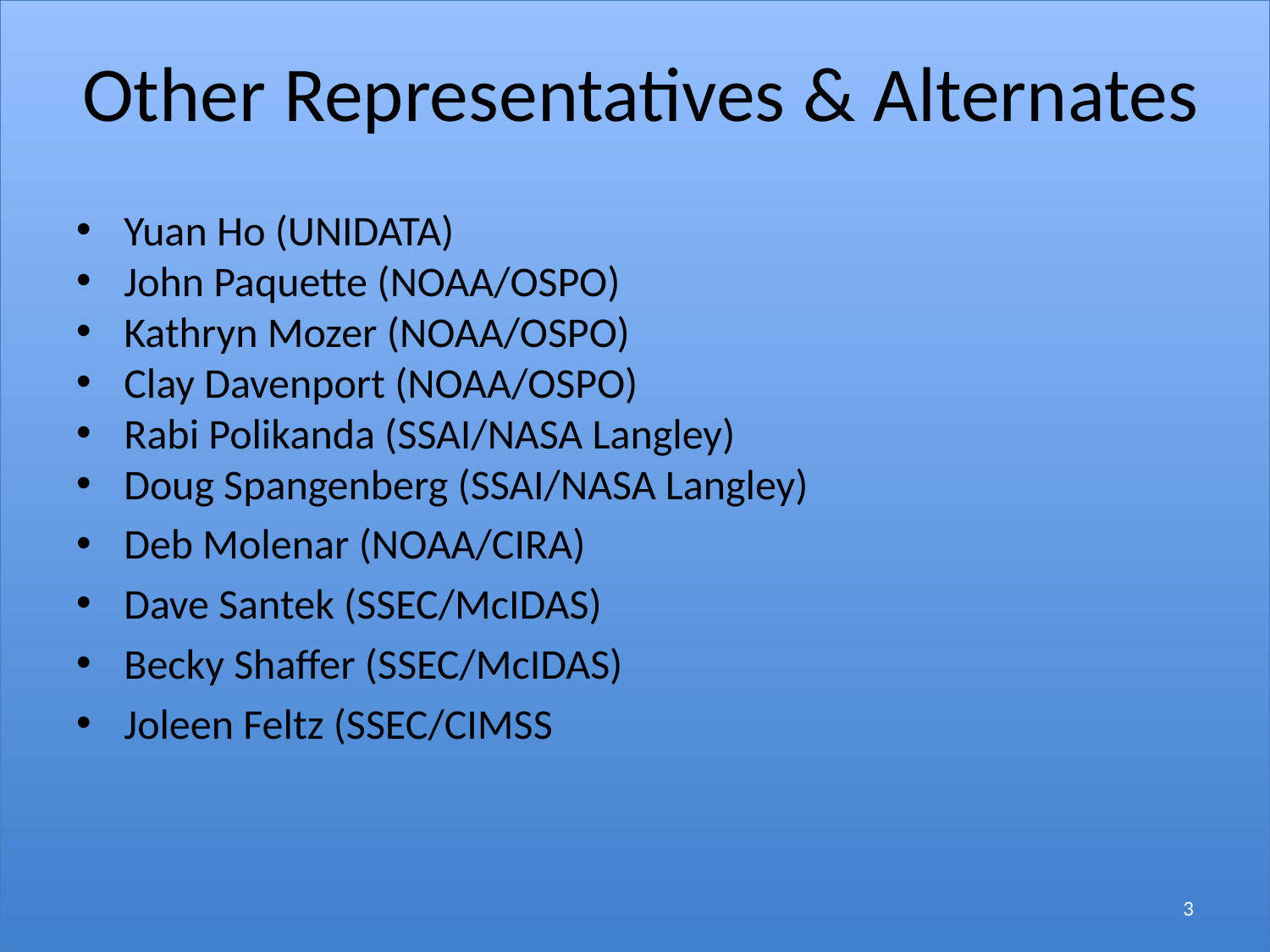

# Other Representatives & Alternates
Yuan Ho (UNIDATA)
John Paquette (NOAA/OSPO)
Kathryn Mozer (NOAA/OSPO)
Clay Davenport (NOAA/OSPO)
Rabi Polikanda (SSAI/NASA Langley)
Doug Spangenberg (SSAI/NASA Langley)
Deb Molenar (NOAA/CIRA)
Dave Santek (SSEC/McIDAS)
Becky Shaffer (SSEC/McIDAS)
Joleen Feltz (SSEC/CIMSS

3